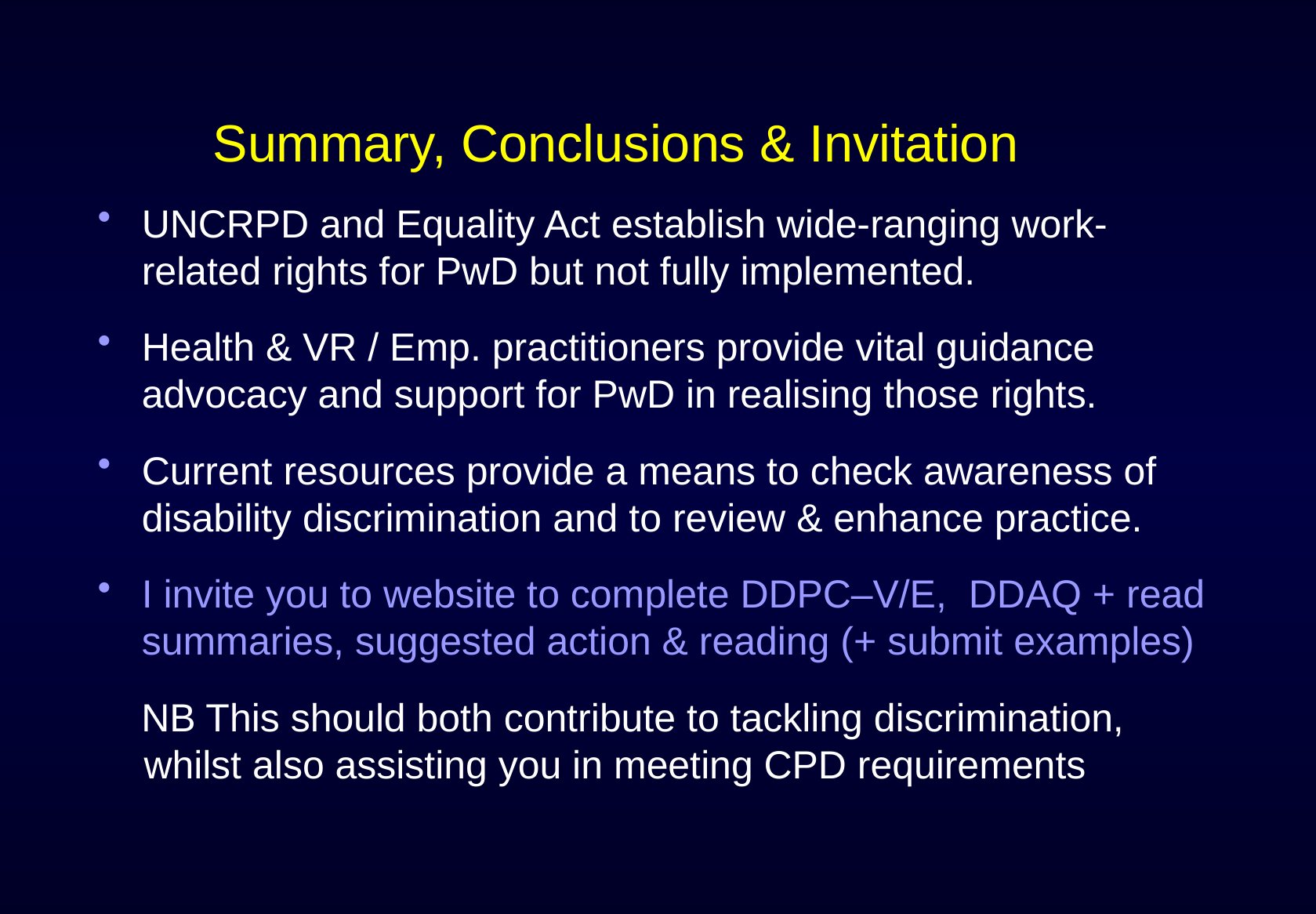

# Summary, Conclusions & Invitation
UNCRPD and Equality Act establish wide-ranging work-related rights for PwD but not fully implemented.
Health & VR / Emp. practitioners provide vital guidance advocacy and support for PwD in realising those rights.
Current resources provide a means to check awareness of disability discrimination and to review & enhance practice.
I invite you to website to complete DDPC–V/E,  DDAQ + read summaries, suggested action & reading (+ submit examples)
    NB This should both contribute to tackling discrimination, whilst also assisting you in meeting CPD requirements